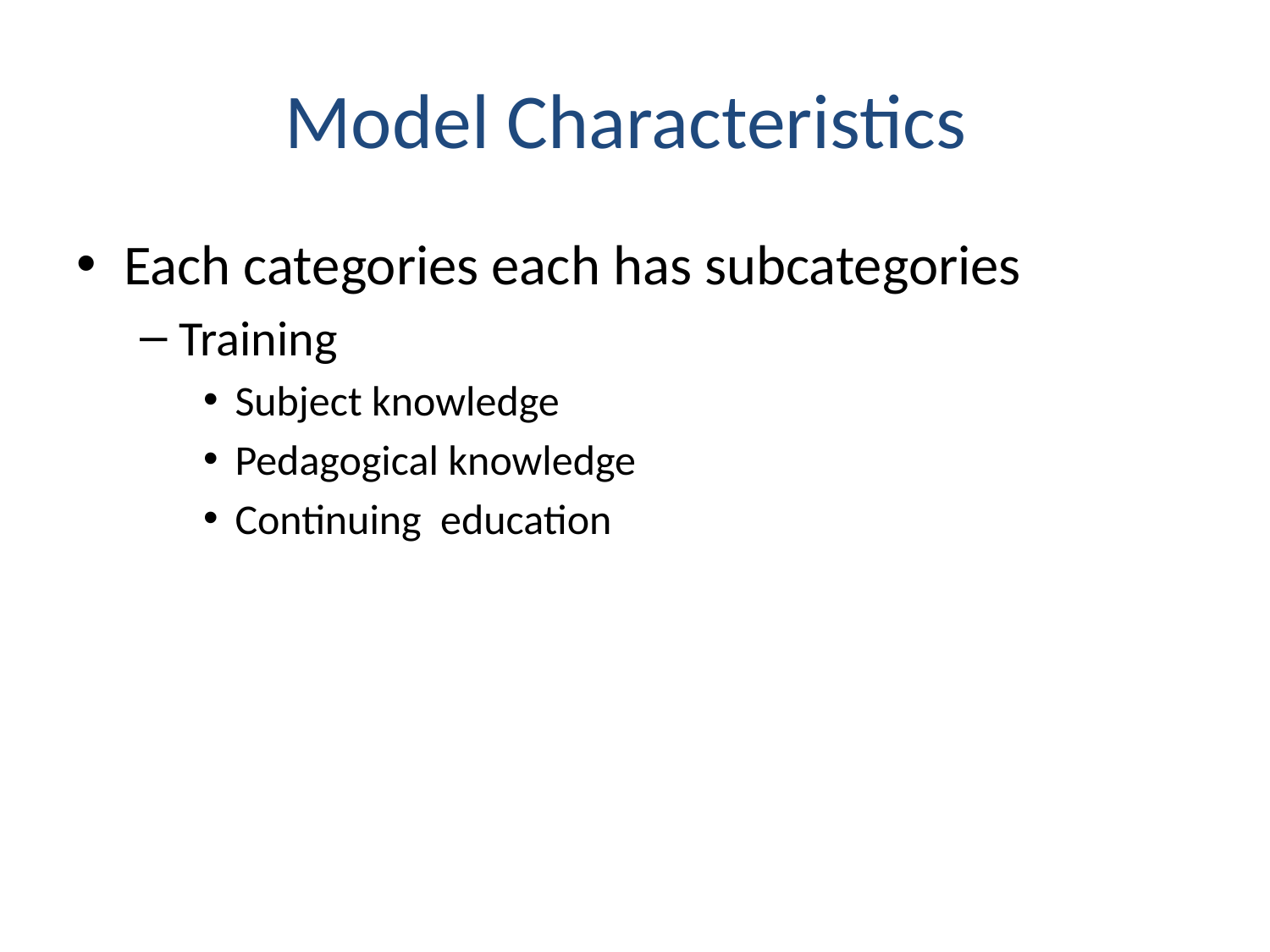

# Model Characteristics
Each categories each has subcategories
Training
Subject knowledge
Pedagogical knowledge
Continuing  education